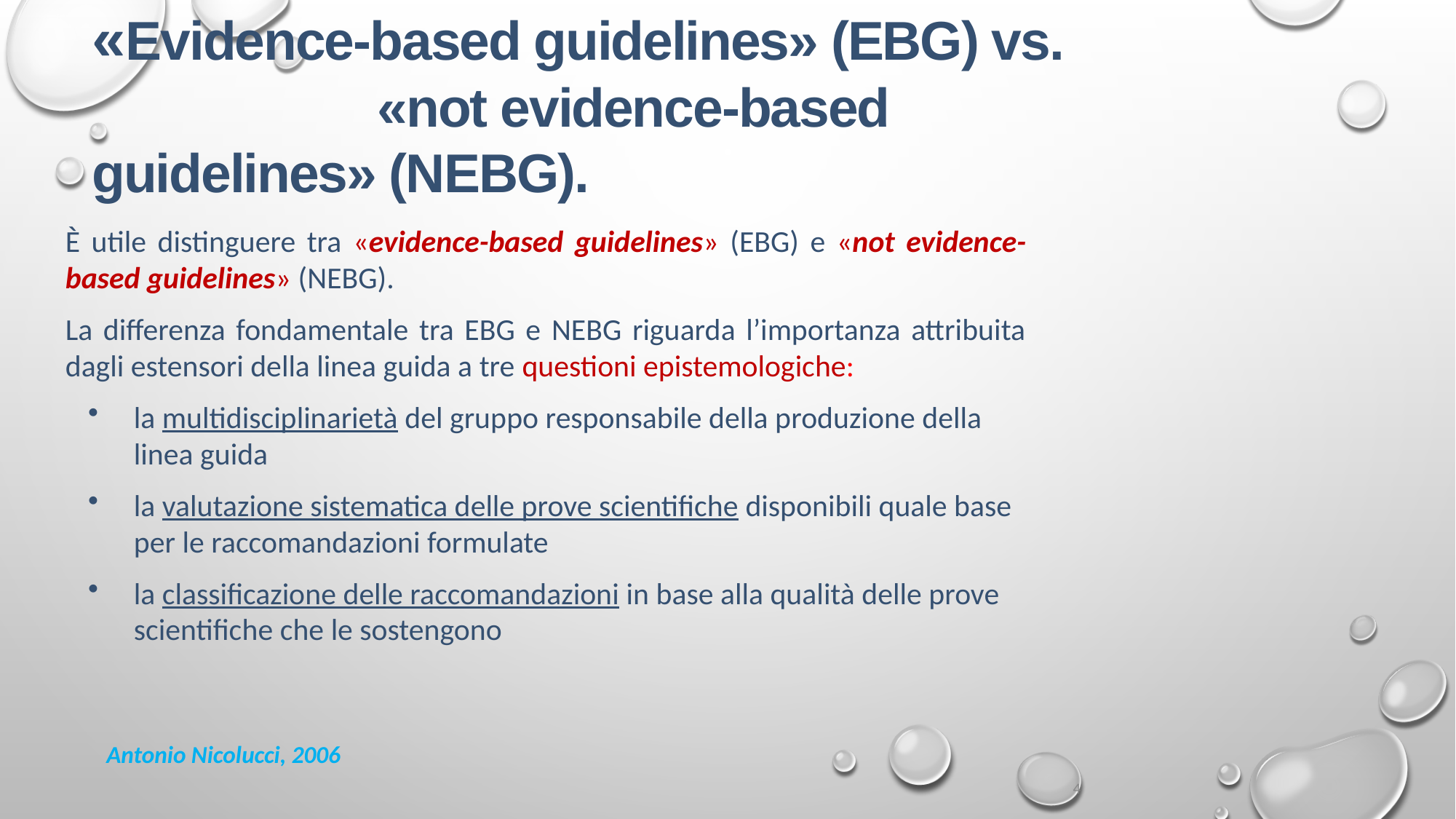

«Evidence-based guidelines» (EBG) vs.                       «not evidence-based guidelines» (NEBG).
È utile distinguere tra «evidence-based guidelines» (EBG) e «not evidence-based guidelines» (NEBG).
La differenza fondamentale tra EBG e NEBG riguarda l’importanza attribuita dagli estensori della linea guida a tre questioni epistemologiche:
la multidisciplinarietà del gruppo responsabile della produzione della linea guida
la valutazione sistematica delle prove scientifiche disponibili quale base per le raccomandazioni formulate
la classificazione delle raccomandazioni in base alla qualità delle prove scientifiche che le sostengono
Antonio Nicolucci, 2006
4